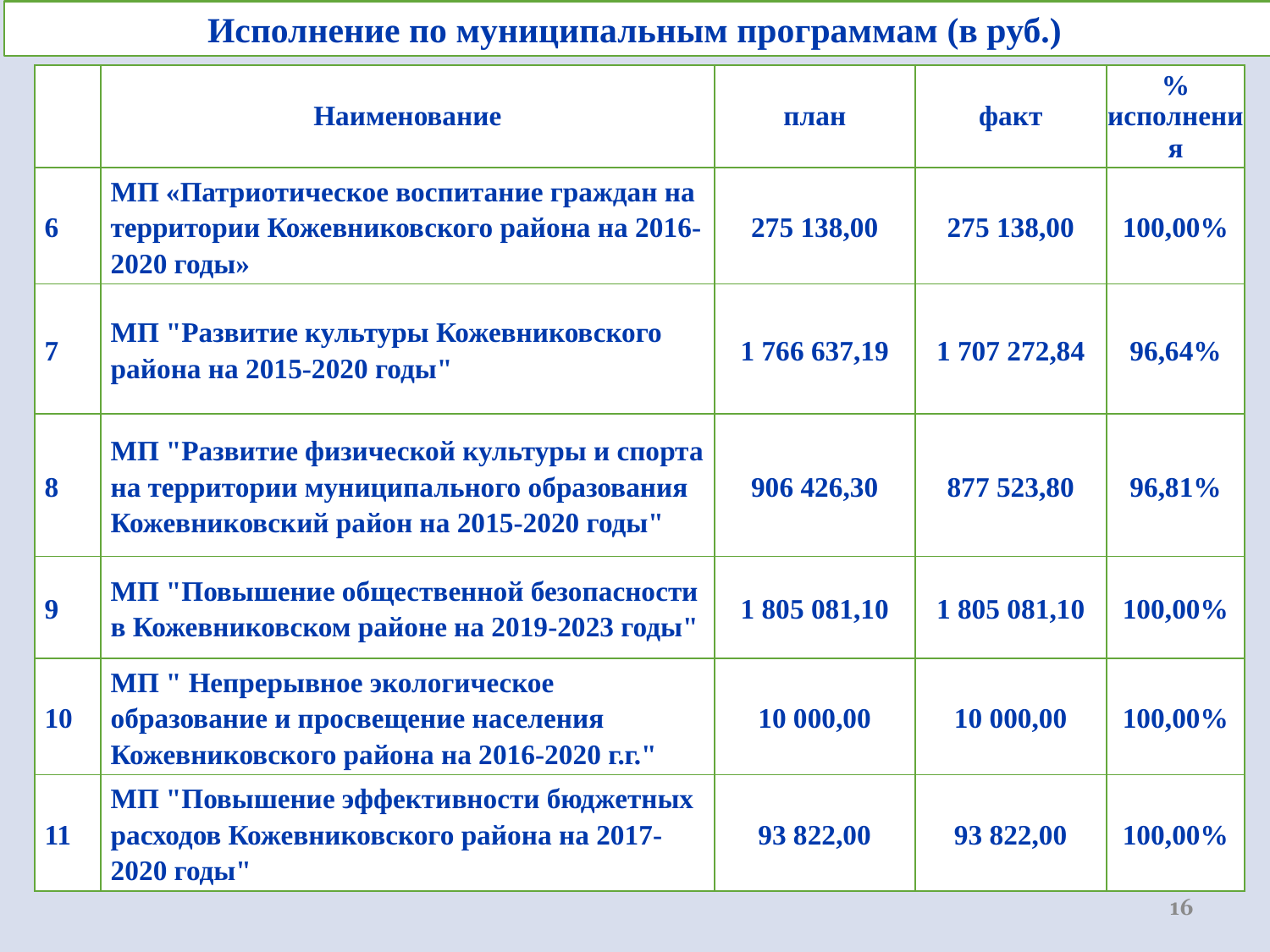

Исполнение по муниципальным программам (в руб.)
|  | Наименование | план | факт | % исполнения |
| --- | --- | --- | --- | --- |
| 6 | МП «Патриотическое воспитание граждан на территории Кожевниковского района на 2016-2020 годы» | 275 138,00 | 275 138,00 | 100,00% |
| 7 | МП "Развитие культуры Кожевниковского района на 2015-2020 годы" | 1 766 637,19 | 1 707 272,84 | 96,64% |
| 8 | МП "Развитие физической культуры и спорта на территории муниципального образования Кожевниковский район на 2015-2020 годы" | 906 426,30 | 877 523,80 | 96,81% |
| 9 | МП "Повышение общественной безопасности в Кожевниковском районе на 2019-2023 годы" | 1 805 081,10 | 1 805 081,10 | 100,00% |
| 10 | МП " Непрерывное экологическое образование и просвещение населения Кожевниковского района на 2016-2020 г.г." | 10 000,00 | 10 000,00 | 100,00% |
| 11 | МП "Повышение эффективности бюджетных расходов Кожевниковского района на 2017-2020 годы" | 93 822,00 | 93 822,00 | 100,00% |
16